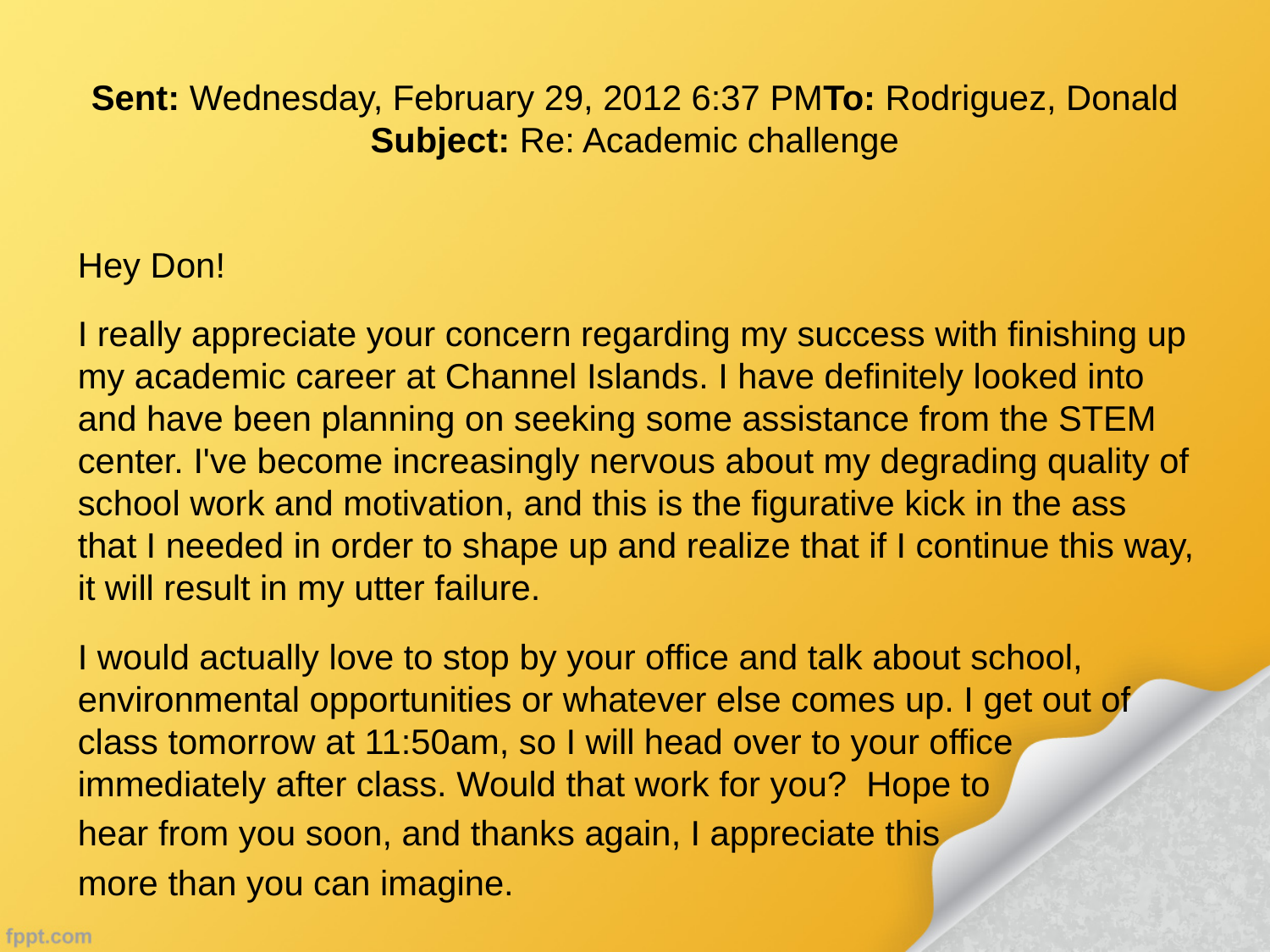

# Sent: Wednesday, February 29, 2012 6:37 PM To: Rodriguez, Donald Subject: Re: Academic challenge
Hey Don!

I really appreciate your concern regarding my success with finishing up my academic career at Channel Islands. I have definitely looked into and have been planning on seeking some assistance from the STEM center. I've become increasingly nervous about my degrading quality of school work and motivation, and this is the figurative kick in the ass that I needed in order to shape up and realize that if I continue this way, it will result in my utter failure.

I would actually love to stop by your office and talk about school, environmental opportunities or whatever else comes up. I get out of class tomorrow at 11:50am, so I will head over to your office immediately after class. Would that work for you?  Hope to
hear from you soon, and thanks again, I appreciate this
more than you can imagine.